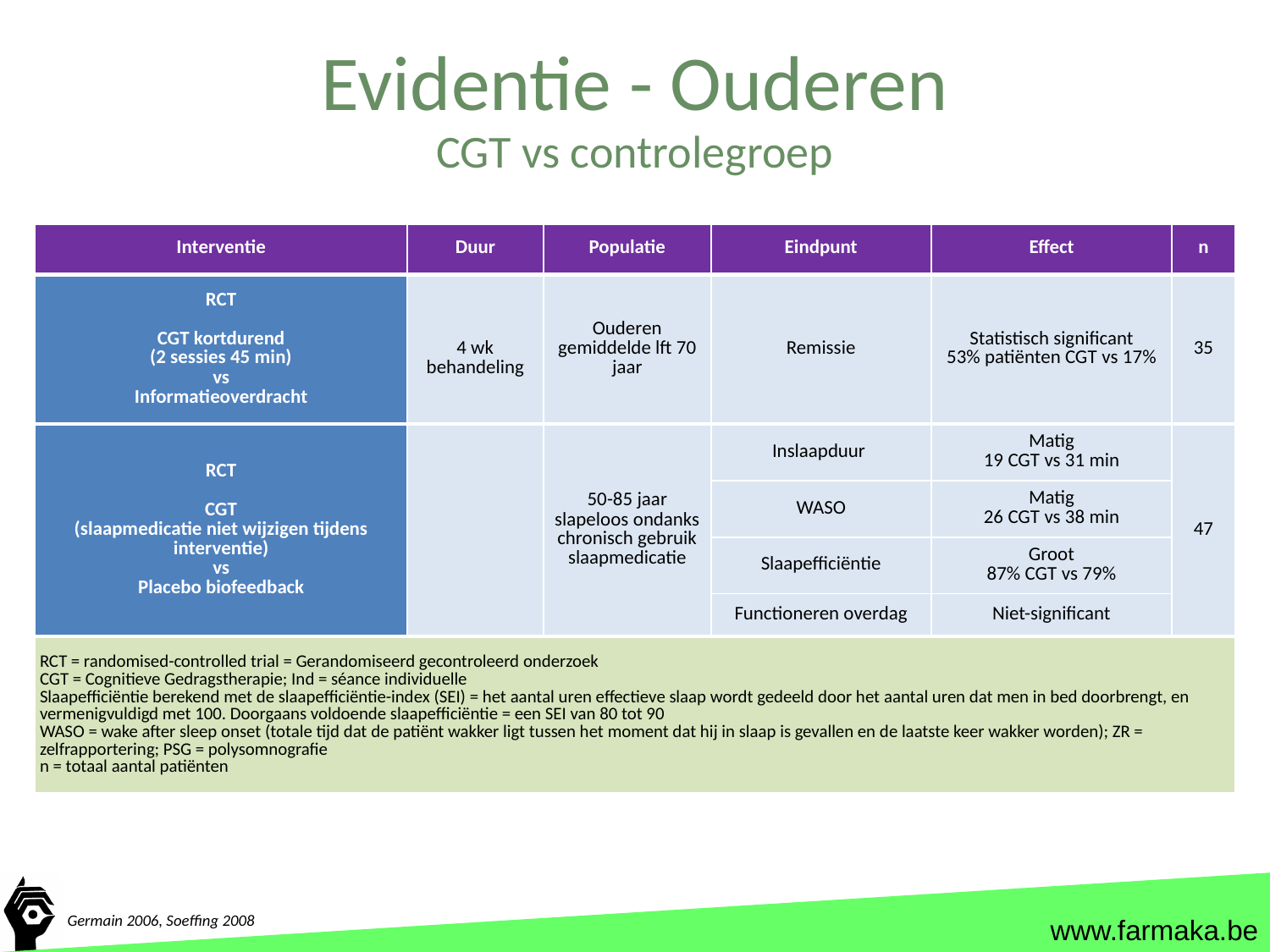

# Evidentie - Ouderen
CGT vs controlegroep
| Interventie | Duur | Populatie | Eindpunt | Effect | n |
| --- | --- | --- | --- | --- | --- |
| RCT CGT kortdurend (2 sessies 45 min) vs Informatieoverdracht | 4 wk behandeling | Ouderen gemiddelde lft 70 jaar | Remissie | Statistisch significant 53% patiënten CGT vs 17% | 35 |
| RCT CGT (slaapmedicatie niet wijzigen tijdens interventie) vs Placebo biofeedback |  | 50-85 jaar slapeloos ondanks chronisch gebruik slaapmedicatie | Inslaapduur | Matig 19 CGT vs 31 min | 47 |
|  |  |  | WASO | Matig 26 CGT vs 38 min |  |
|  |  |  | Slaapefficiëntie | Groot 87% CGT vs 79% |  |
|  |  |  | Functioneren overdag | Niet-significant |  |
| RCT = randomised-controlled trial = Gerandomiseerd gecontroleerd onderzoek CGT = Cognitieve Gedragstherapie; Ind = séance individuelle Slaapefficiëntie berekend met de slaapefficiëntie-index (SEI) = het aantal uren effectieve slaap wordt gedeeld door het aantal uren dat men in bed doorbrengt, en vermenigvuldigd met 100. Doorgaans voldoende slaapefficiëntie = een SEI van 80 tot 90 WASO = wake after sleep onset (totale tijd dat de patiënt wakker ligt tussen het moment dat hij in slaap is gevallen en de laatste keer wakker worden); ZR = zelfrapportering; PSG = polysomnografie n = totaal aantal patiënten |  |  |  |  |  |
Germain 2006, Soeffing 2008